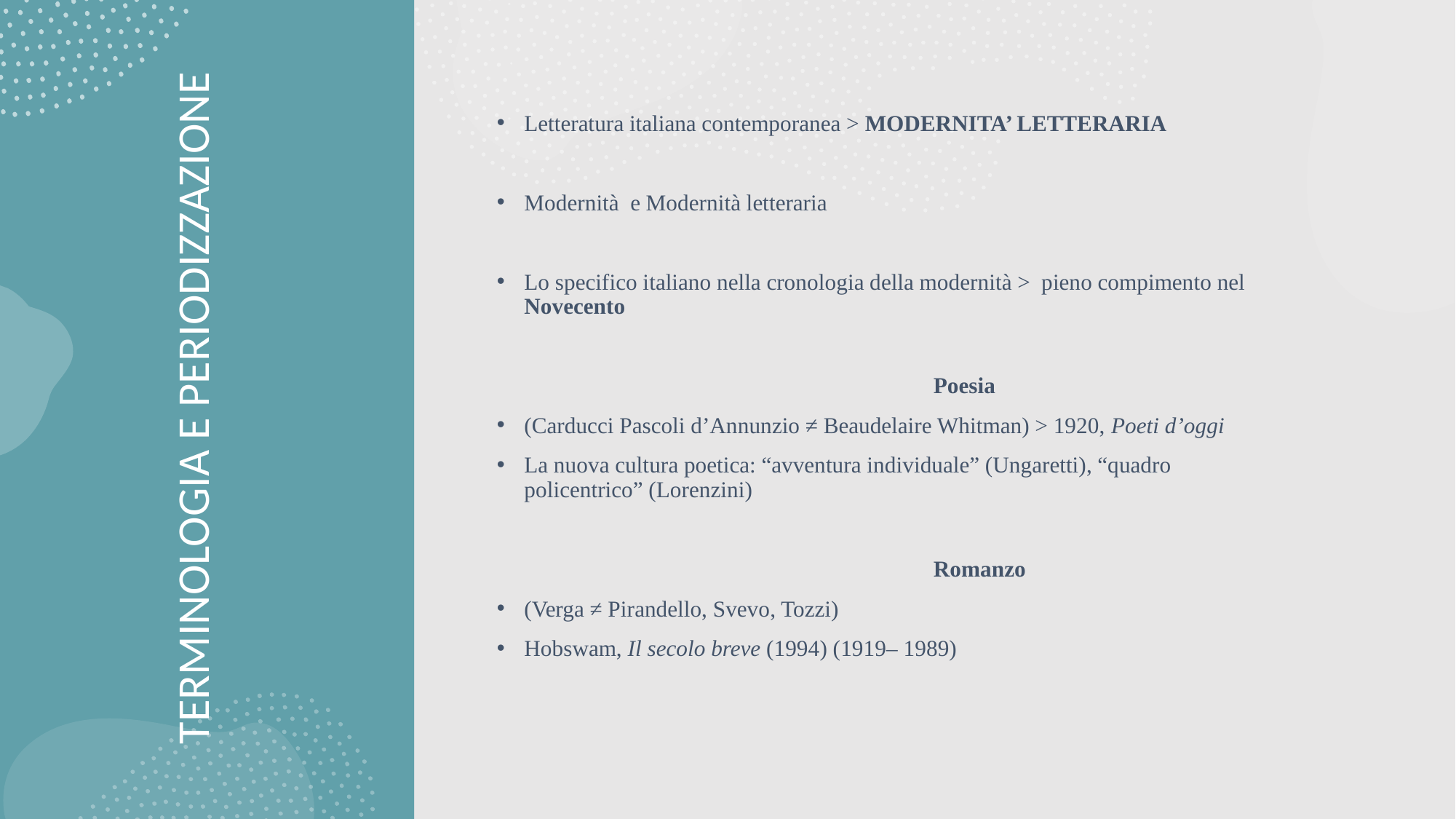

Letteratura italiana contemporanea > MODERNITA’ LETTERARIA

Modernità  e Modernità letteraria

Lo specifico italiano nella cronologia della modernità >  pieno compimento nel Novecento

				Poesia
(Carducci Pascoli d’Annunzio ≠ Beaudelaire Whitman) > 1920, Poeti d’oggi
La nuova cultura poetica: “avventura individuale” (Ungaretti), “quadro policentrico” (Lorenzini)

				Romanzo
(Verga ≠ Pirandello, Svevo, Tozzi)
Hobswam, Il secolo breve (1994) (1919– 1989)

# TERMINOLOGIA E PERIODIZZAZIONE